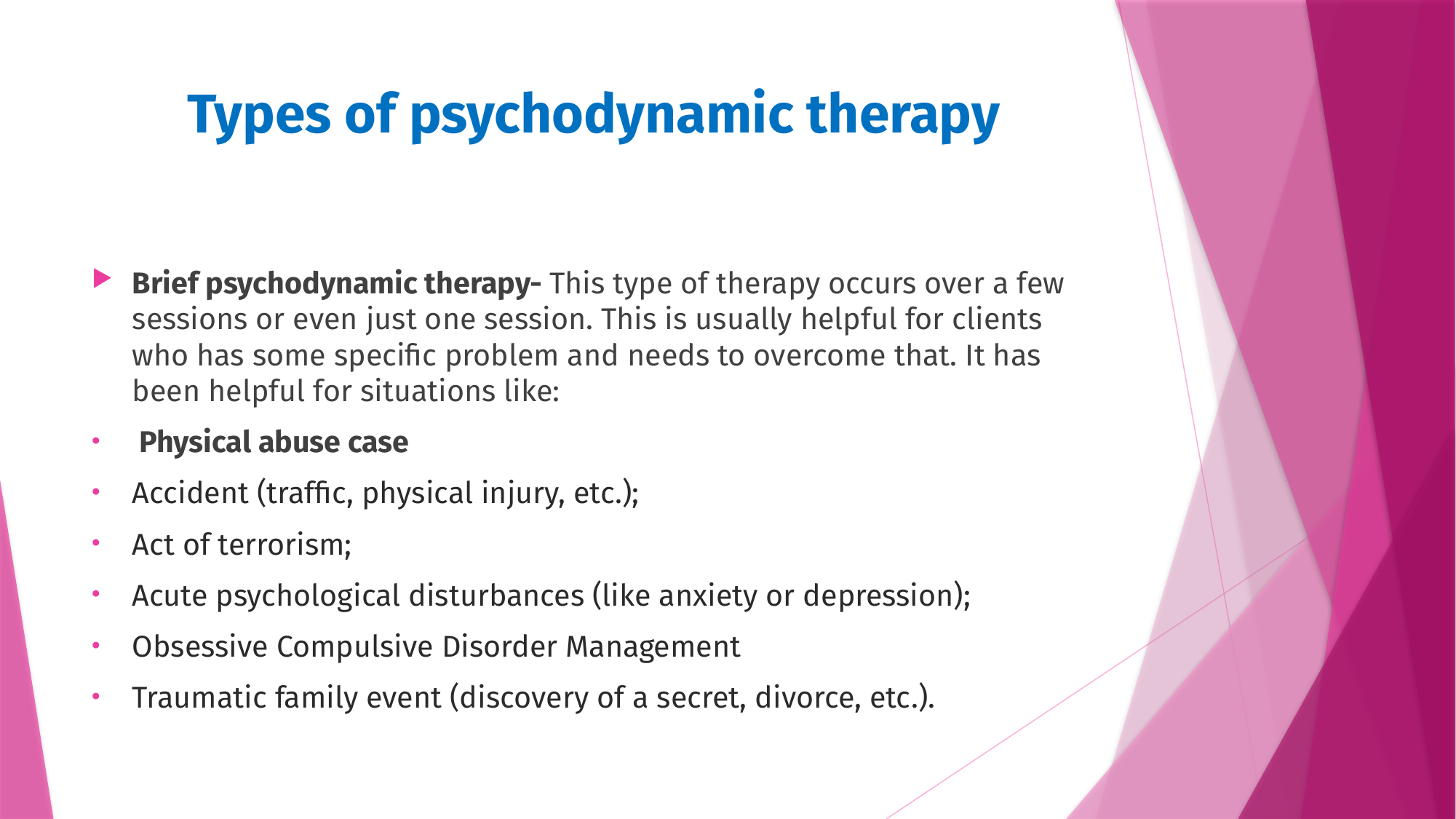

# Types of psychodynamic therapy
Brief psychodynamic therapy- This type of therapy occurs over a few sessions or even just one session. This is usually helpful for clients who has some specific problem and needs to overcome that. It has been helpful for situations like:
 Physical abuse case
Accident (traffic, physical injury, etc.);
Act of terrorism;
Acute psychological disturbances (like anxiety or depression);
Obsessive Compulsive Disorder Management
Traumatic family event (discovery of a secret, divorce, etc.).